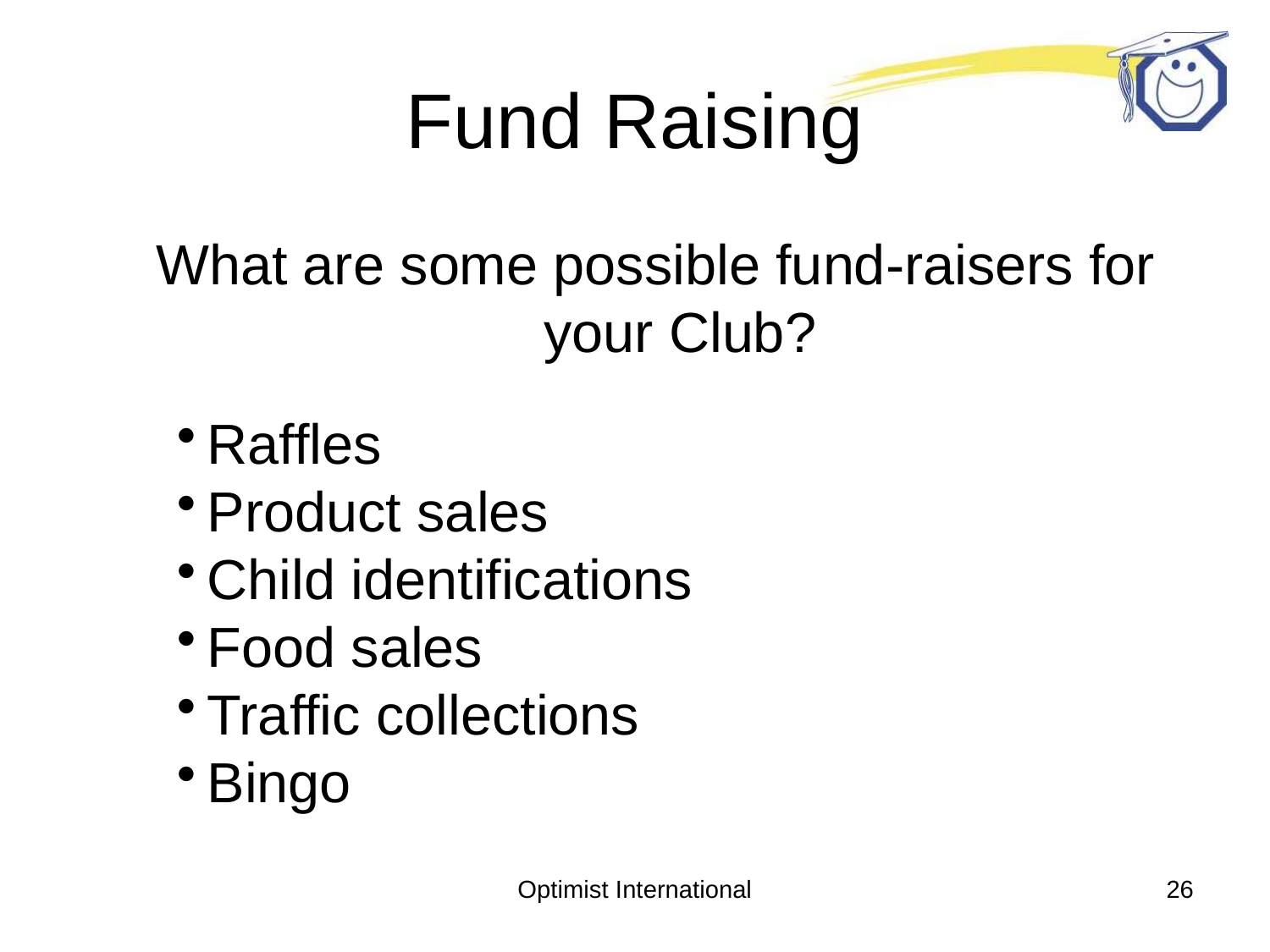

# Fund Raising
What are some possible fund-raisers for your Club?
Raffles
Product sales
Child identifications
Food sales
Traffic collections
Bingo
Optimist International
26